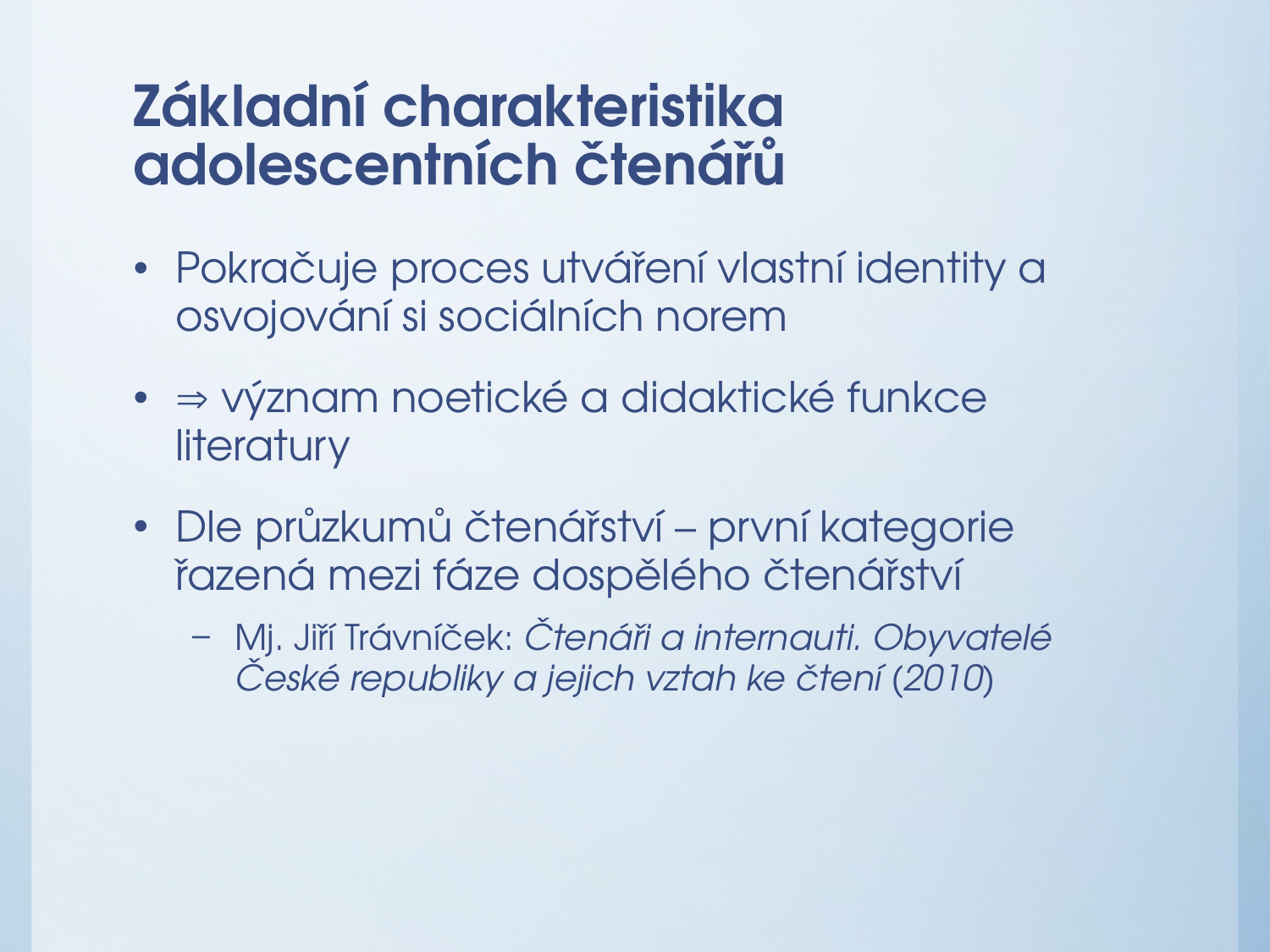

# Základní charakteristika adolescentních čtenářů
Pokračuje proces utváření vlastní identity a osvojování si sociálních norem
⇒ význam noetické a didaktické funkce literatury
Dle průzkumů čtenářství – první kategorie řazená mezi fáze dospělého čtenářství
Mj. Jiří Trávníček: Čtenáři a internauti. Obyvatelé České republiky a jejich vztah ke čtení (2010)